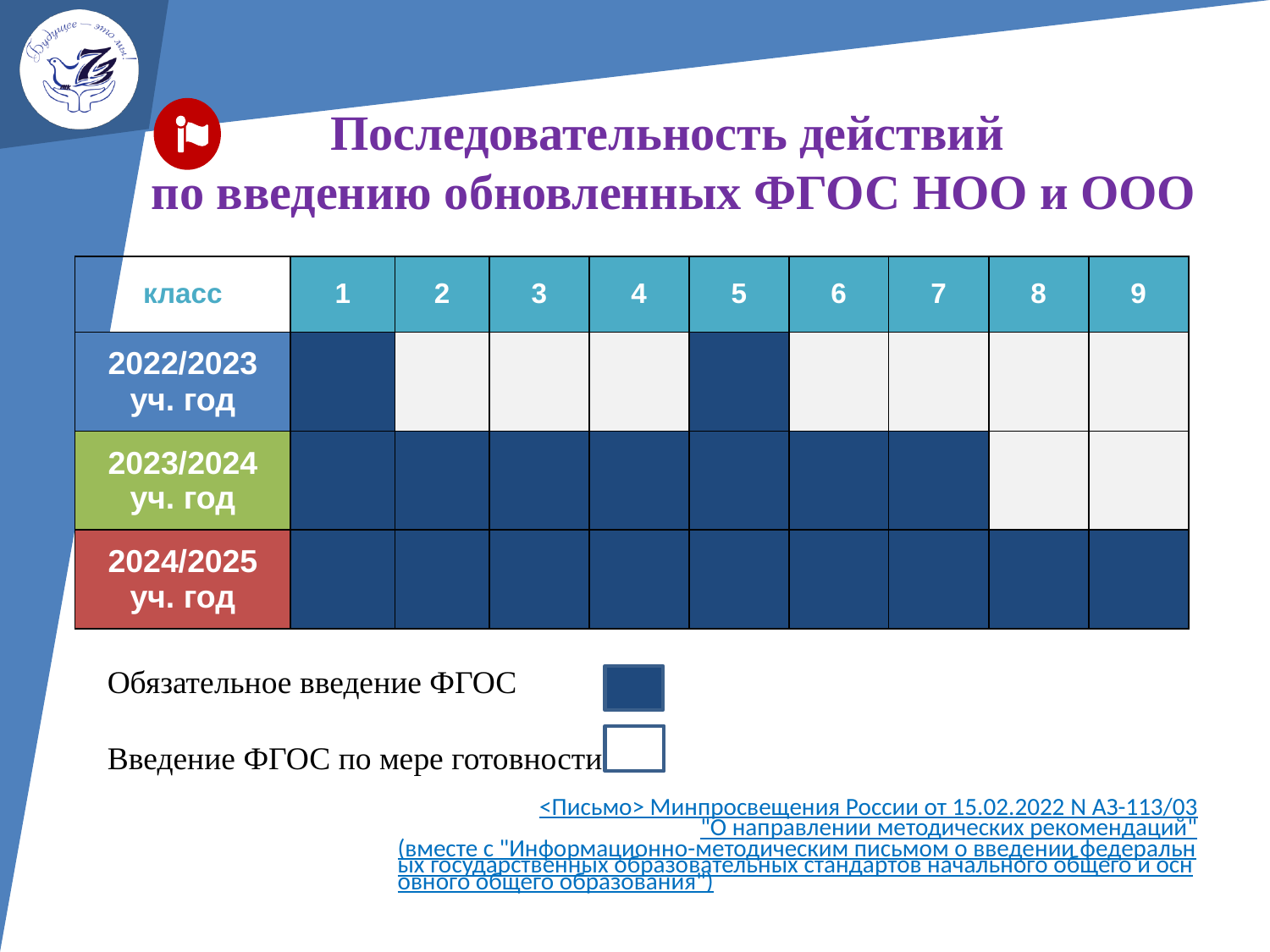

Последовательность действий
по введению обновленных ФГОС НОО и ООО

| класс | 1 | 2 | 3 | 4 | 5 | 6 | 7 | 8 | 9 |
| --- | --- | --- | --- | --- | --- | --- | --- | --- | --- |
| 2022/2023 уч. год |  |  |  |  |  |  |  |  |  |
| 2023/2024 уч. год |  |  |  |  |  |  |  |  |  |
| 2024/2025 уч. год |  |  |  |  |  |  |  |  |  |
Обязательное введение ФГОС

Введение ФГОС по мере готовности

<Письмо> Минпросвещения России от 15.02.2022 N АЗ-113/03
"О направлении методических рекомендаций"
(вместе с "Информационно-методическим письмом о введении федеральных государственных образовательных стандартов начального общего и основного общего образования")